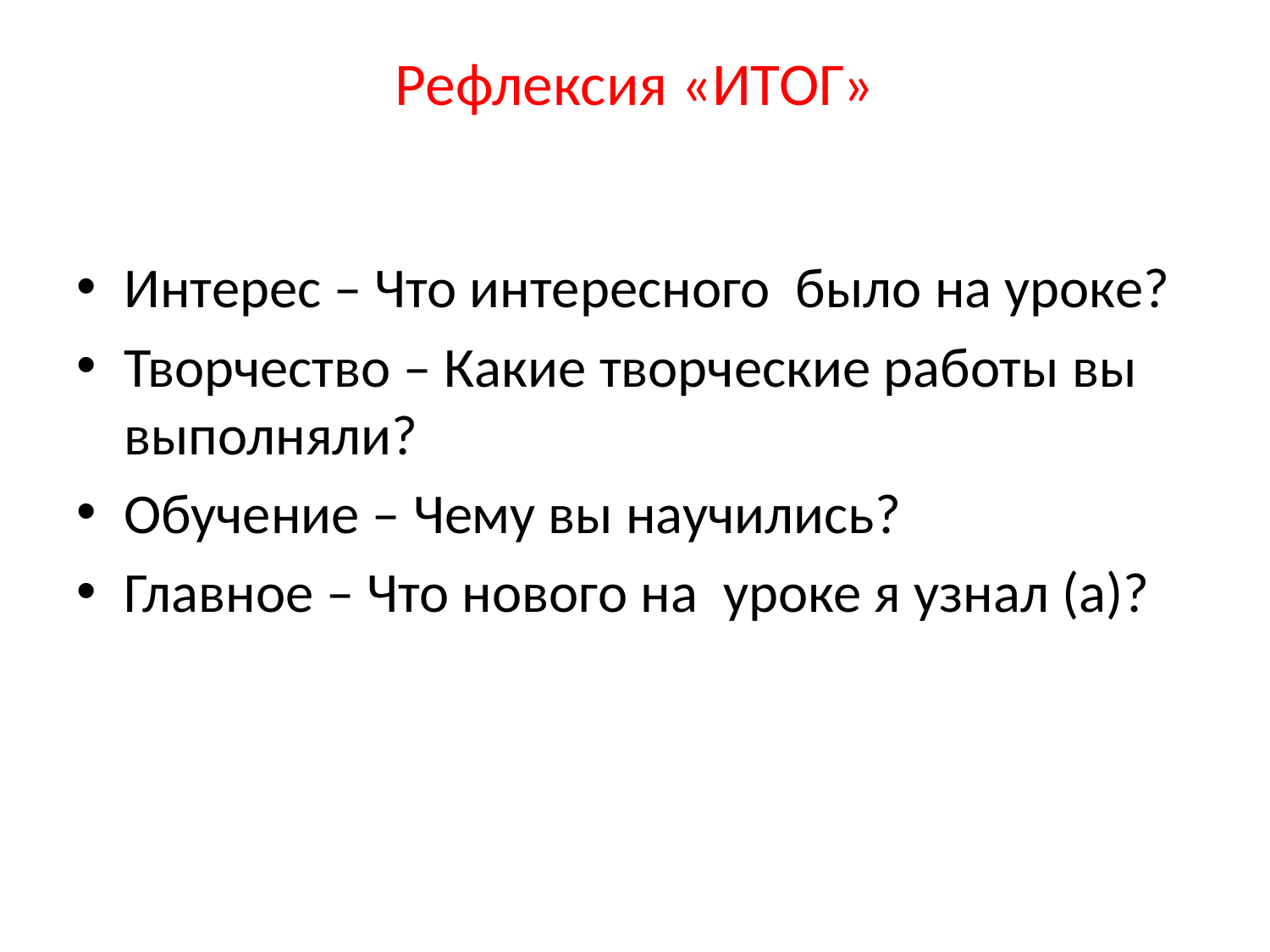

# Рефлексия «ИТОГ»

Интерес – Что интересного  было на уроке?
Творчество – Какие творческие работы вы выполняли?
Обучение – Чему вы научились?
Главное – Что нового на  уроке я узнал (а)?